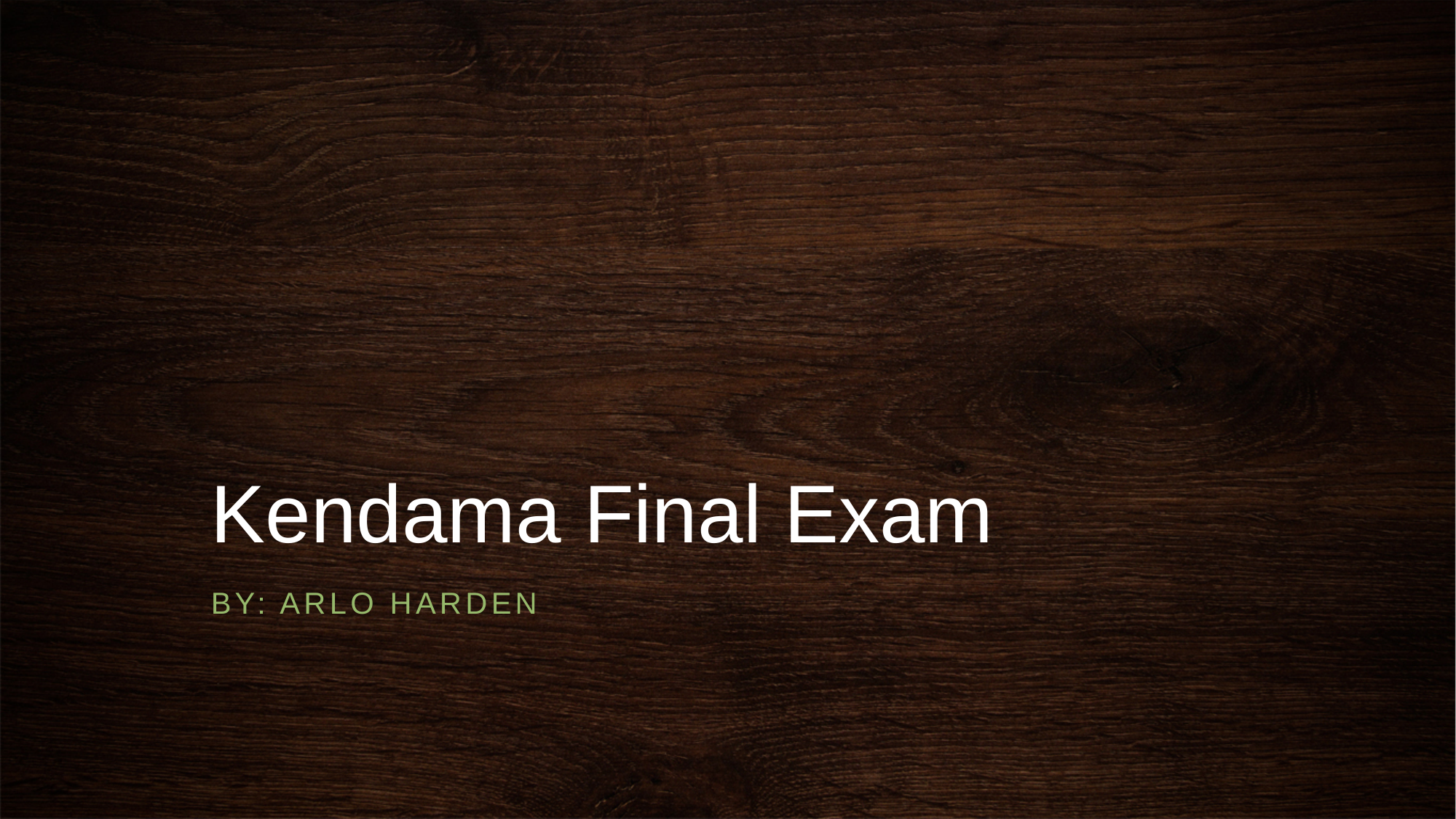

# Kendama Final Exam
BY: arlo harden